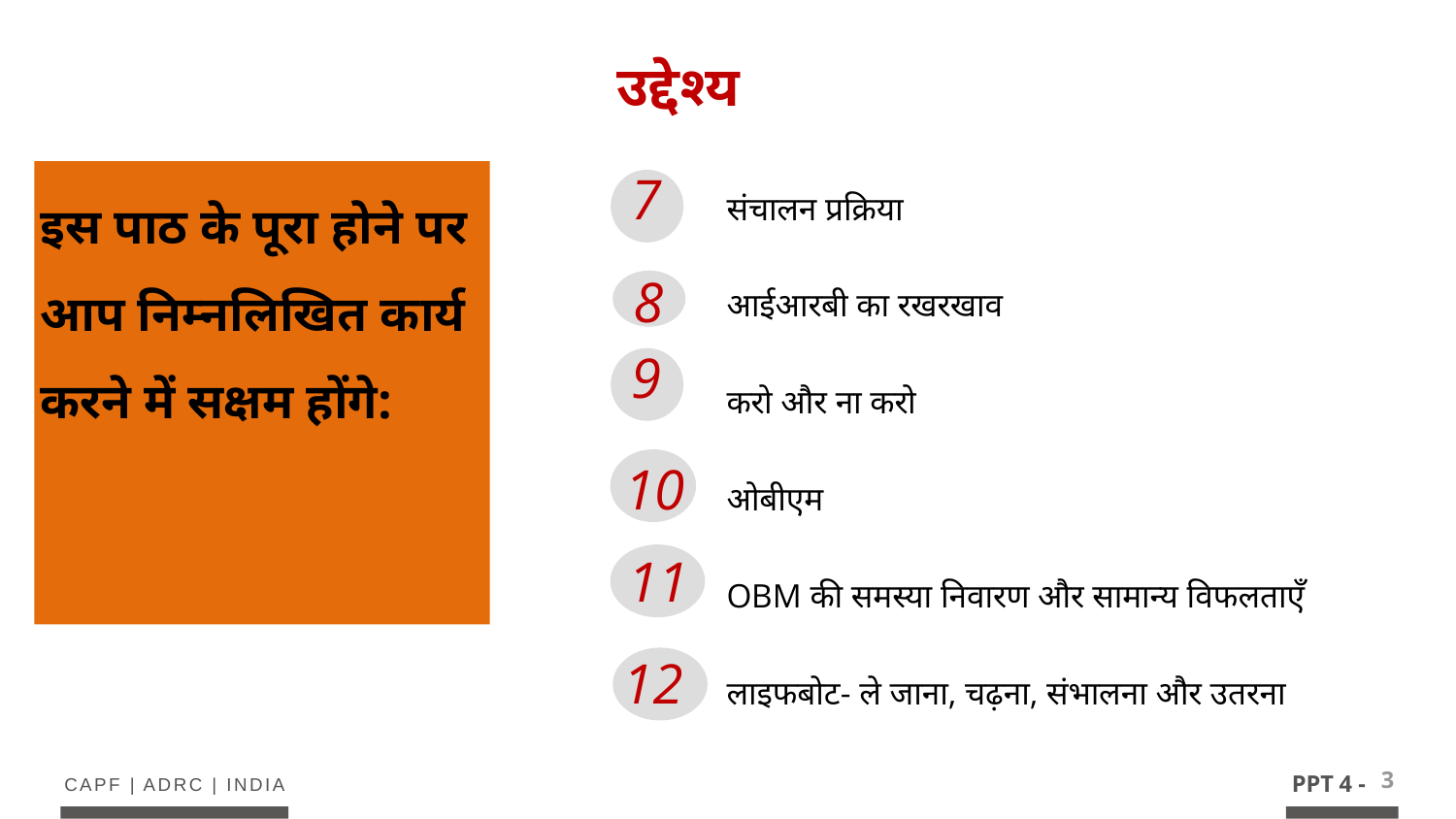

उद्देश्य
संचालन प्रक्रिया
आईआरबी का रखरखाव
करो और ना करो
ओबीएम
OBM की समस्या निवारण और सामान्य विफलताएँ
लाइफबोट- ले जाना, चढ़ना, संभालना और उतरना
7

इस पाठ के पूरा होने पर आप निम्नलिखित कार्य करने में सक्षम होंगे:
8

9

10
11

12

3